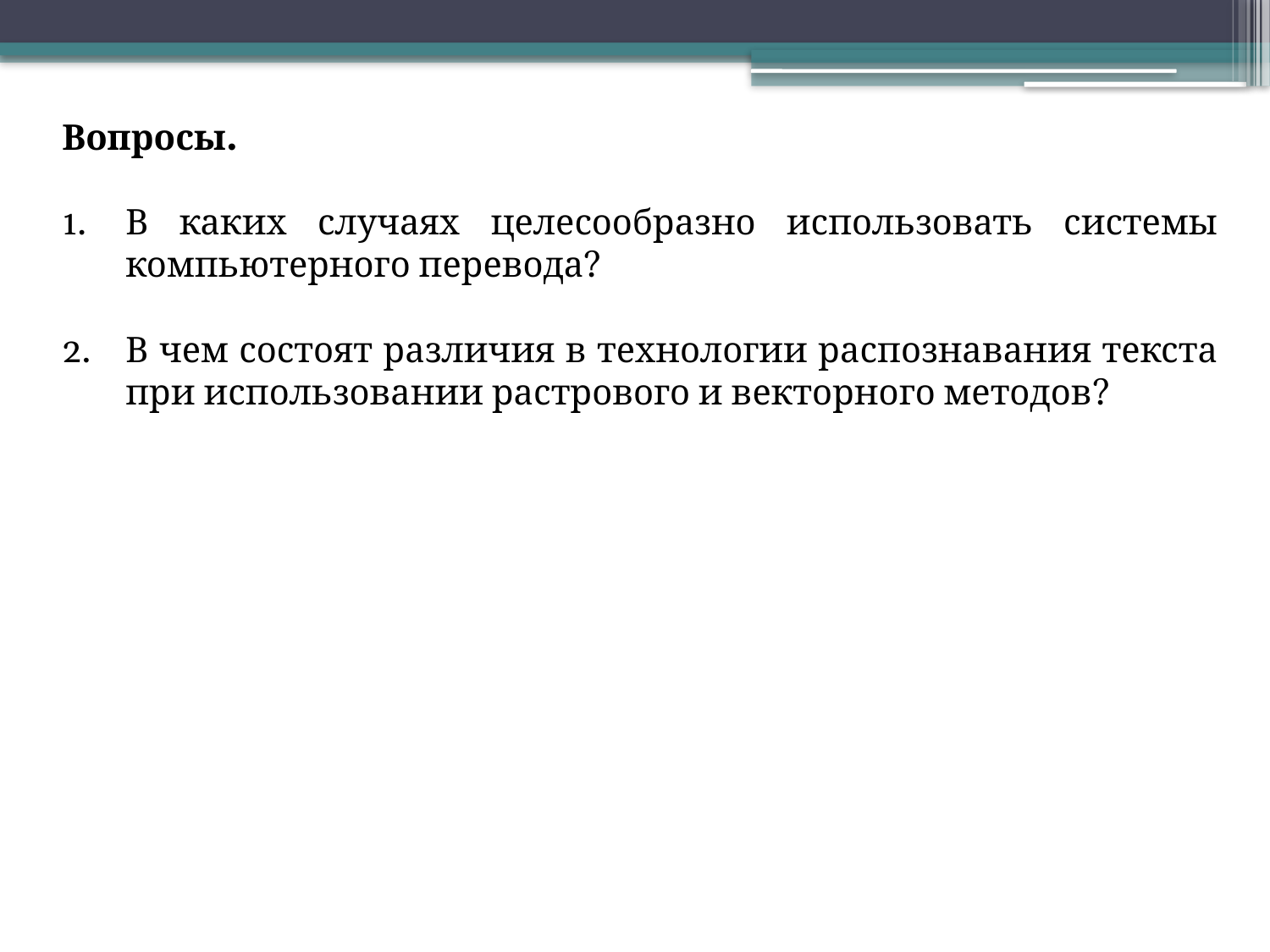

Вопросы.

В каких случаях целесообразно использовать системы компьютерного перевода?

В чем состоят различия в технологии распознавания текста при использовании растрового и векторного методов?